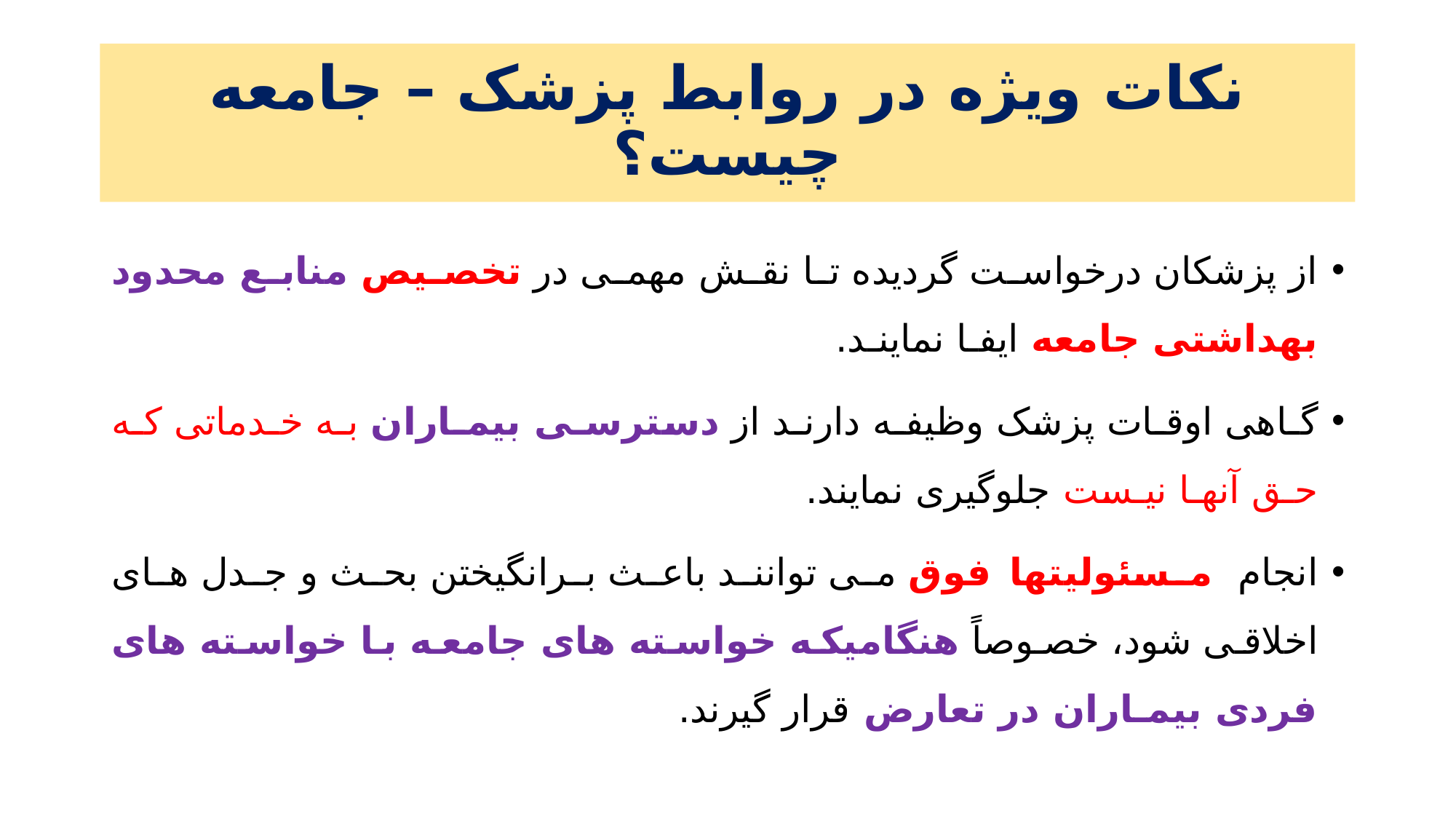

# نکات ویژه در روابط پزشک – جامعه چیست؟
از پزشکان درخواست گردیده تا نقش مهمی در تخصیص منابع محدود بهداشتی جامعه ایفـا نماینـد.
گـاهی اوقـات پزشک وظیفـه دارنـد از دسترسـی بیمـاران بـه خـدماتی کـه حـق آنهـا نیـست جلوگیری نمایند.
انجام  مـسئولیتها فوق مـی تواننـد باعـث بـرانگیختن بحـث و جـدل هـای اخلاقی شود، خصوصاً هنگامیکه خواسته های جامعه با خواسته های فردی بیمـاران در تعارض قرار گیرند.